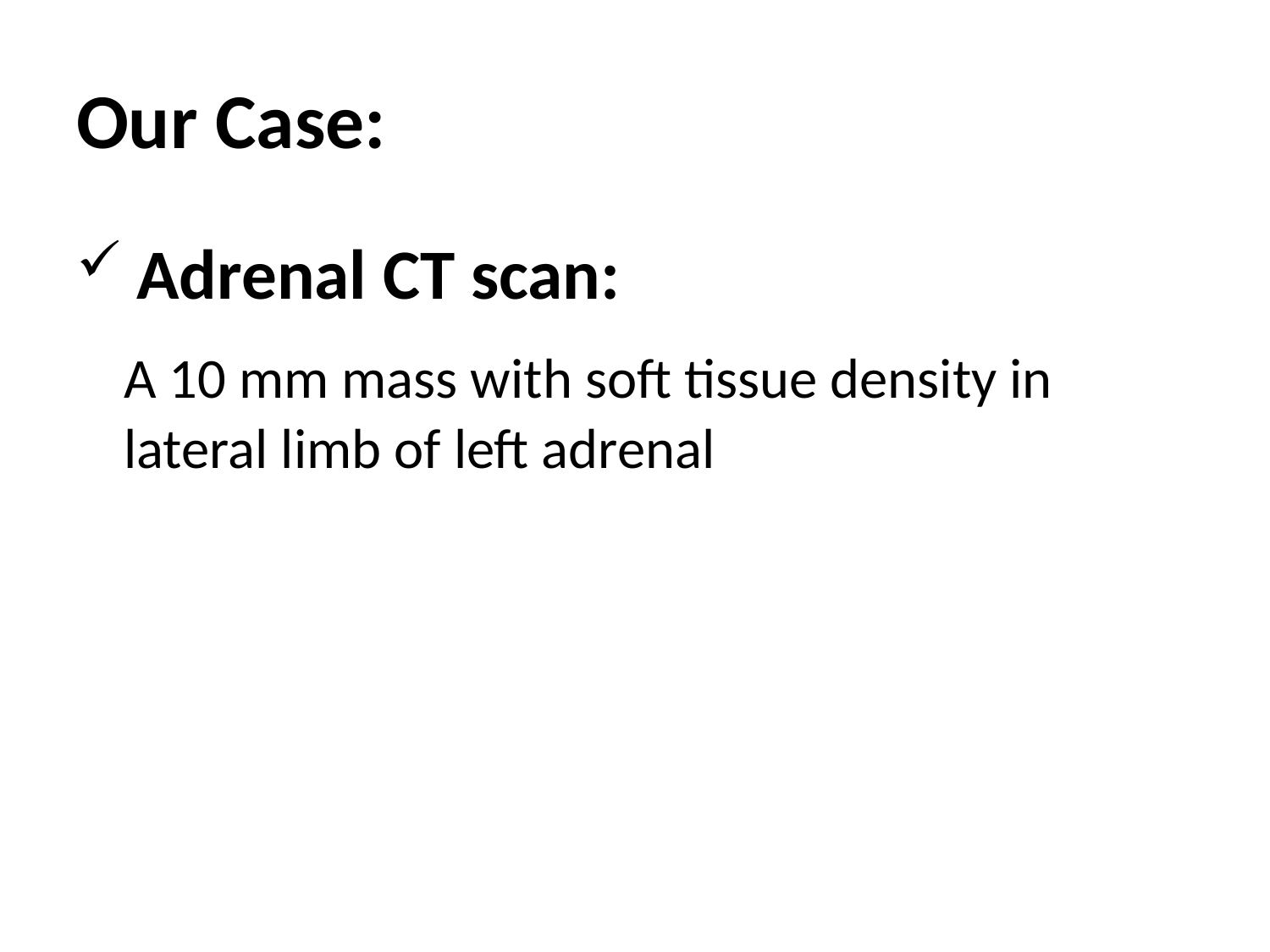

# Our Case:
 Adrenal CT scan:
   A 10 mm mass with soft tissue density in  lateral limb of left adrenal